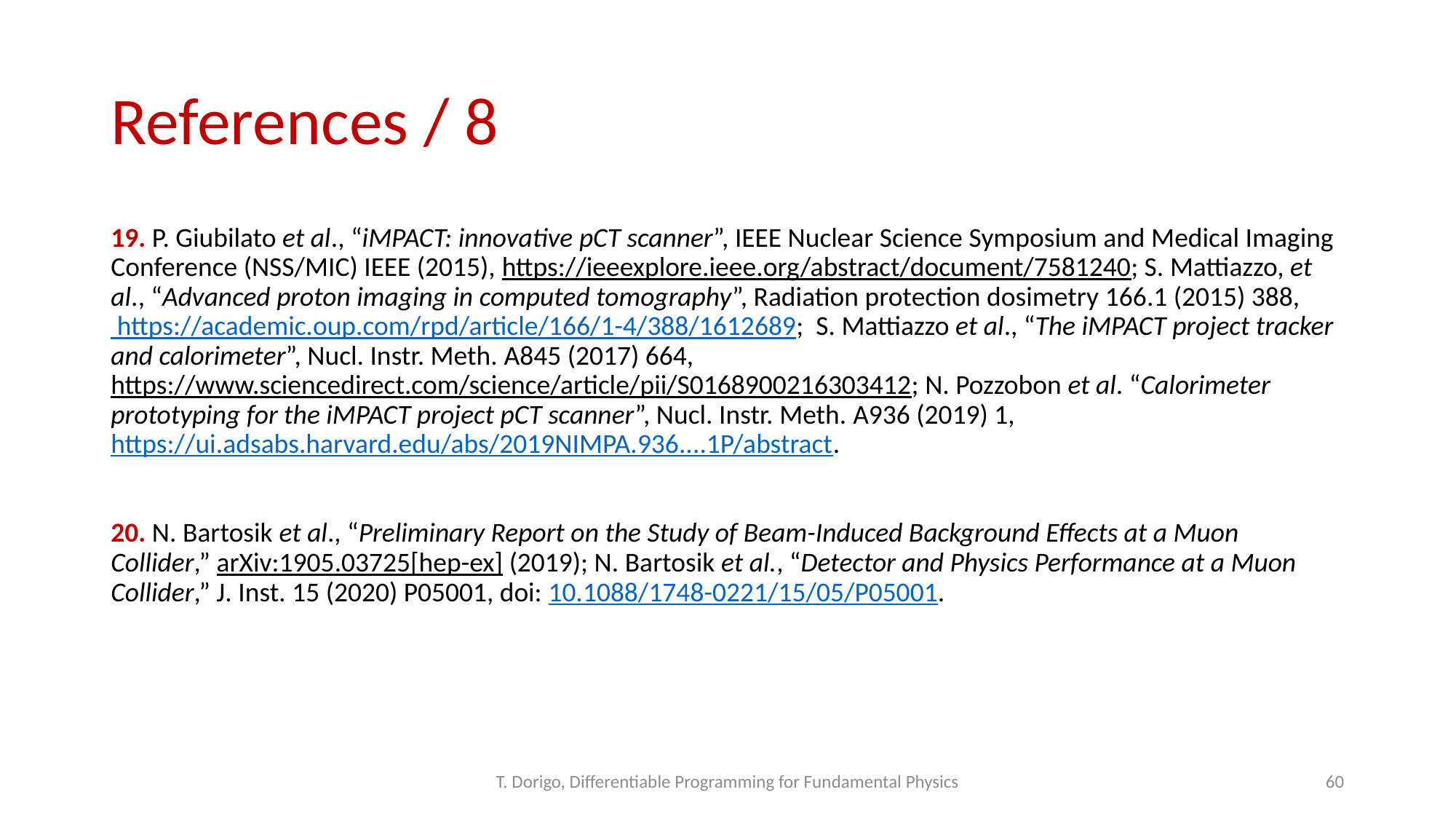

# References / 8
19. P. Giubilato et al., “iMPACT: innovative pCT scanner”, IEEE Nuclear Science Symposium and Medical Imaging Conference (NSS/MIC) IEEE (2015), https://ieeexplore.ieee.org/abstract/document/7581240; S. Mattiazzo, et al., “Advanced proton imaging in computed tomography”, Radiation protection dosimetry 166.1 (2015) 388,  https://academic.oup.com/rpd/article/166/1-4/388/1612689;  S. Mattiazzo et al., “The iMPACT project tracker and calorimeter”, Nucl. Instr. Meth. A845 (2017) 664, https://www.sciencedirect.com/science/article/pii/S0168900216303412; N. Pozzobon et al. “Calorimeter prototyping for the iMPACT project pCT scanner”, Nucl. Instr. Meth. A936 (2019) 1, https://ui.adsabs.harvard.edu/abs/2019NIMPA.936....1P/abstract.

20. N. Bartosik et al., “Preliminary Report on the Study of Beam-Induced Background Effects at a Muon Collider,” arXiv:1905.03725[hep-ex] (2019); N. Bartosik et al., “Detector and Physics Performance at a Muon Collider,” J. Inst. 15 (2020) P05001, doi: 10.1088/1748-0221/15/05/P05001.

T. Dorigo, Differentiable Programming for Fundamental Physics
60